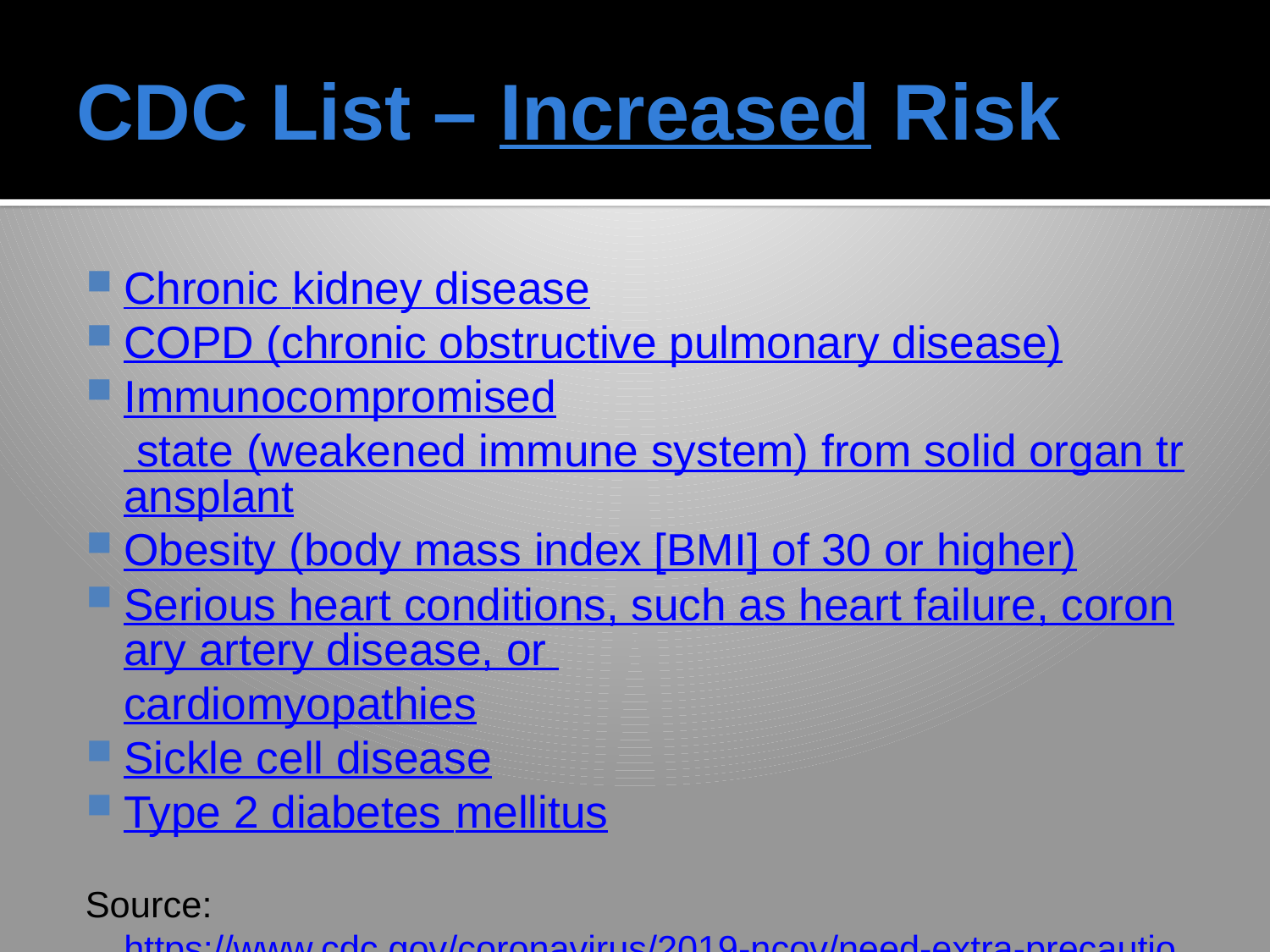

# CDC List – Increased Risk
Chronic kidney disease
COPD (chronic obstructive pulmonary disease)
Immunocompromised state (weakened immune system) from solid organ transplant
Obesity (body mass index [BMI] of 30 or higher)
Serious heart conditions, such as heart failure, coronary artery disease, or cardiomyopathies
Sickle cell disease
Type 2 diabetes mellitus

Source: https://www.cdc.gov/coronavirus/2019-ncov/need-extra-precautions/people-with-medical-conditions.html?